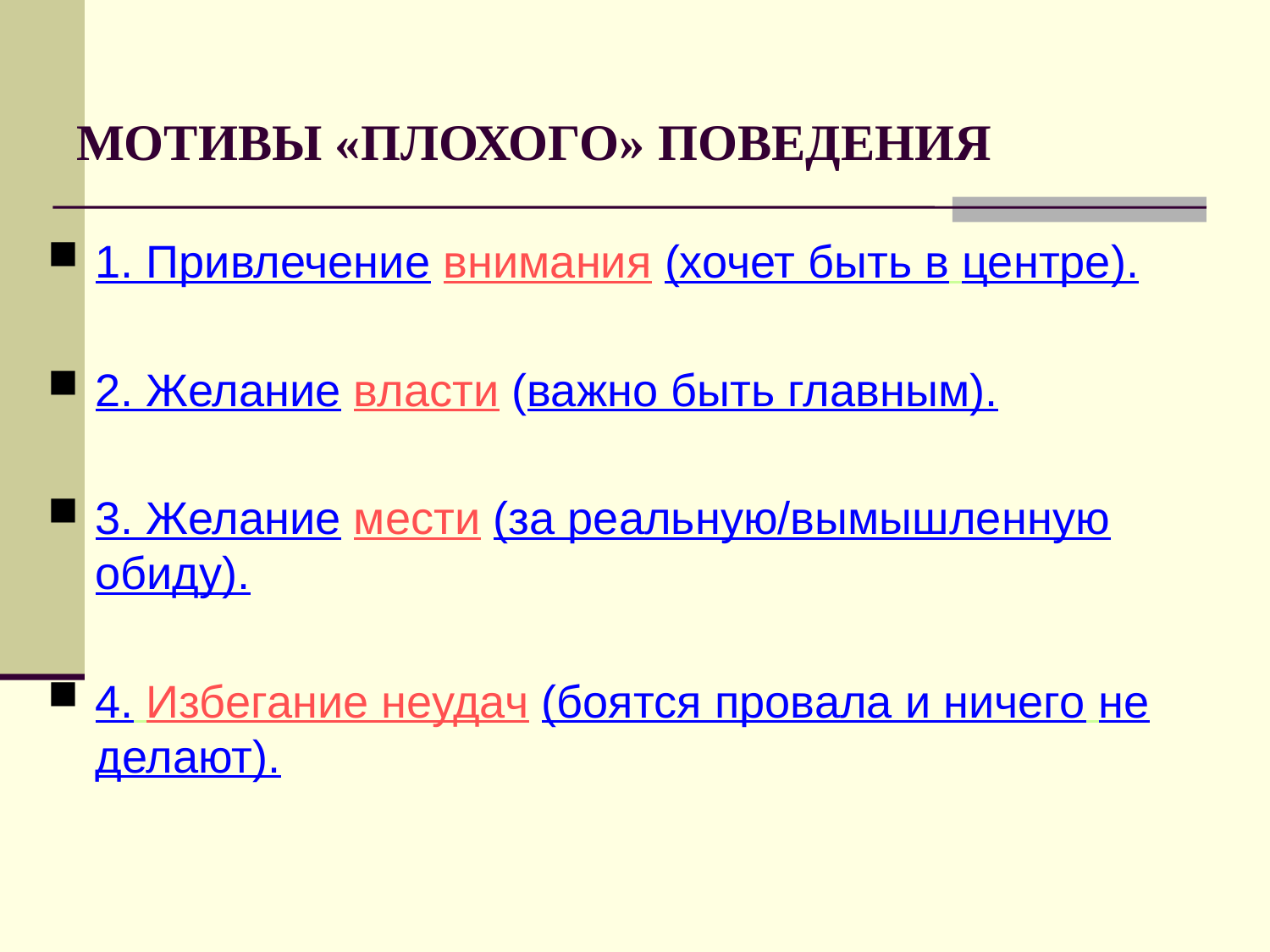

# МОТИВЫ «ПЛОХОГО» ПОВЕДЕНИЯ
1. Привлечение внимания (хочет быть в центре).

2. Желание власти (важно быть главным).

3. Желание мести (за реальную/вымышленную обиду).

4. Избегание неудач (боятся провала и ничего не делают).